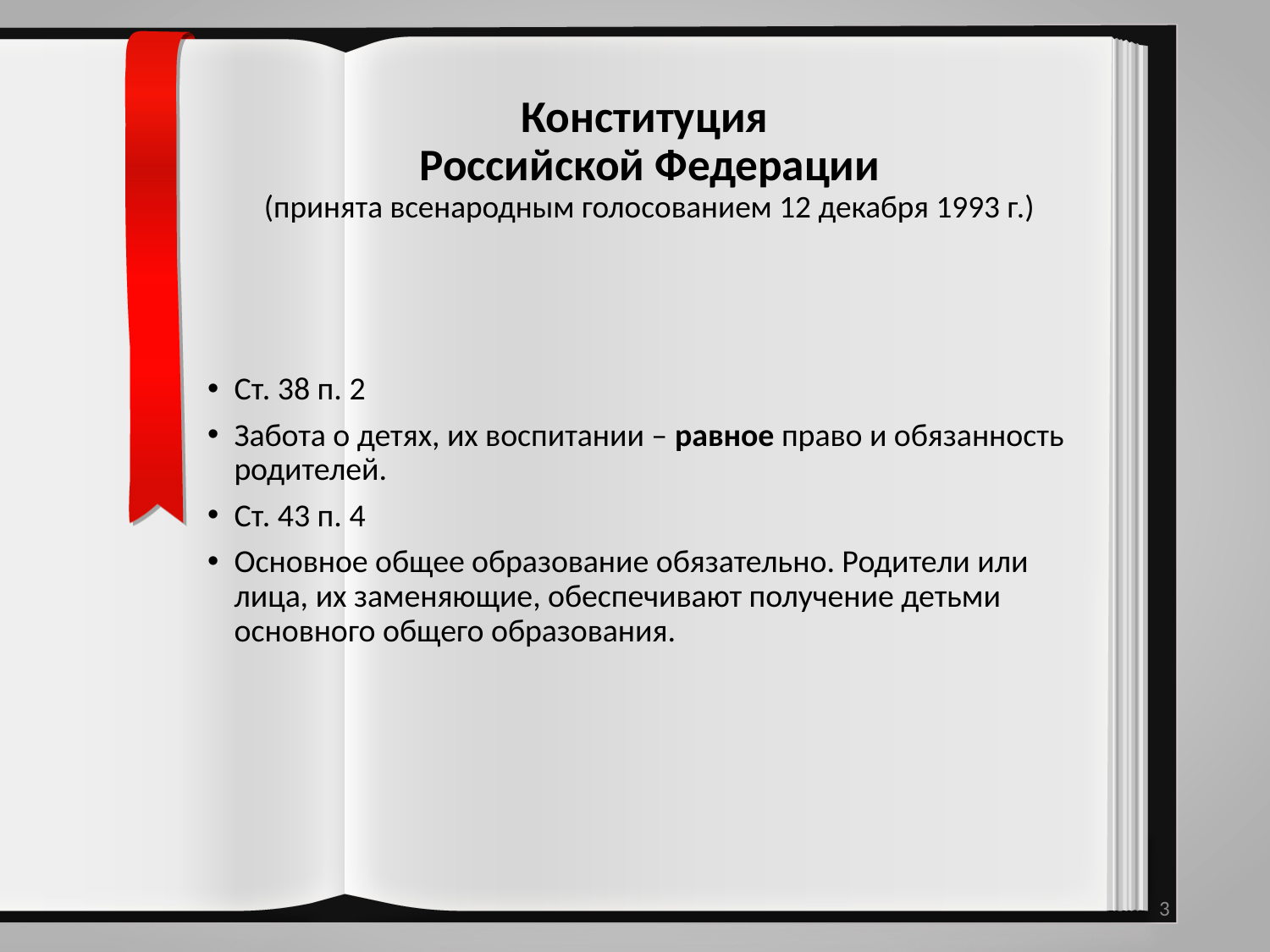

# Конституция Российской Федерации (принята всенародным голосованием 12 декабря 1993 г.)
Ст. 38 п. 2
Забота о детях, их воспитании – равное право и обязанность родителей.
Ст. 43 п. 4
Основное общее образование обязательно. Родители или лица, их заменяющие, обеспечивают получение детьми основного общего образования.
3